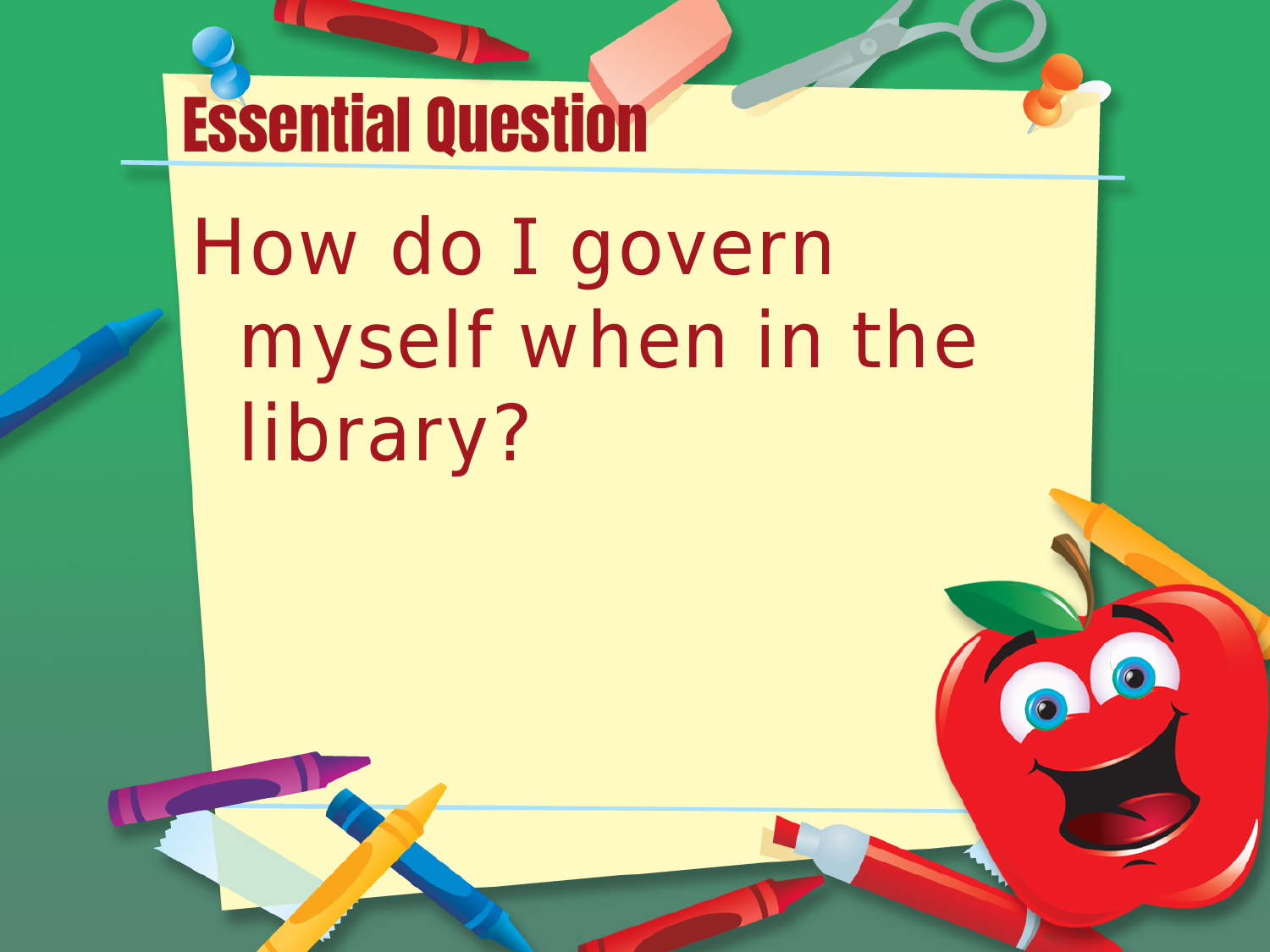

# Essential Question
How do I govern myself when in the library?